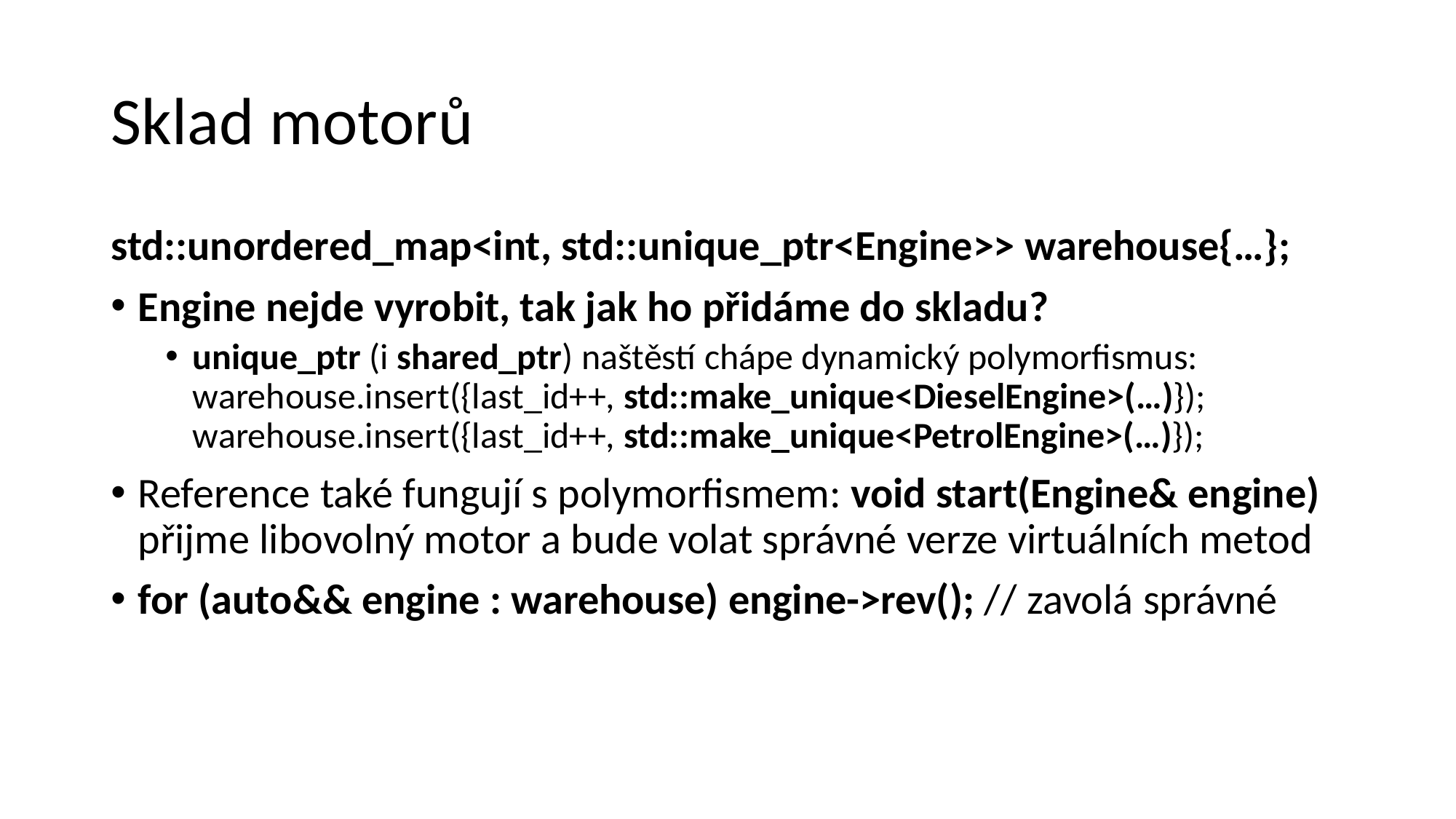

# Sklad motorů
std::unordered_map<int, std::unique_ptr<Engine>> warehouse{…};
Engine nejde vyrobit, tak jak ho přidáme do skladu?
unique_ptr (i shared_ptr) naštěstí chápe dynamický polymorfismus:
warehouse.insert({last_id++, std::make_unique<DieselEngine>(…)});
warehouse.insert({last_id++, std::make_unique<PetrolEngine>(…)});
Reference také fungují s polymorfismem: void start(Engine& engine)
přijme libovolný motor a bude volat správné verze virtuálních metod
for (auto&& engine : warehouse) engine->rev(); // zavolá správné